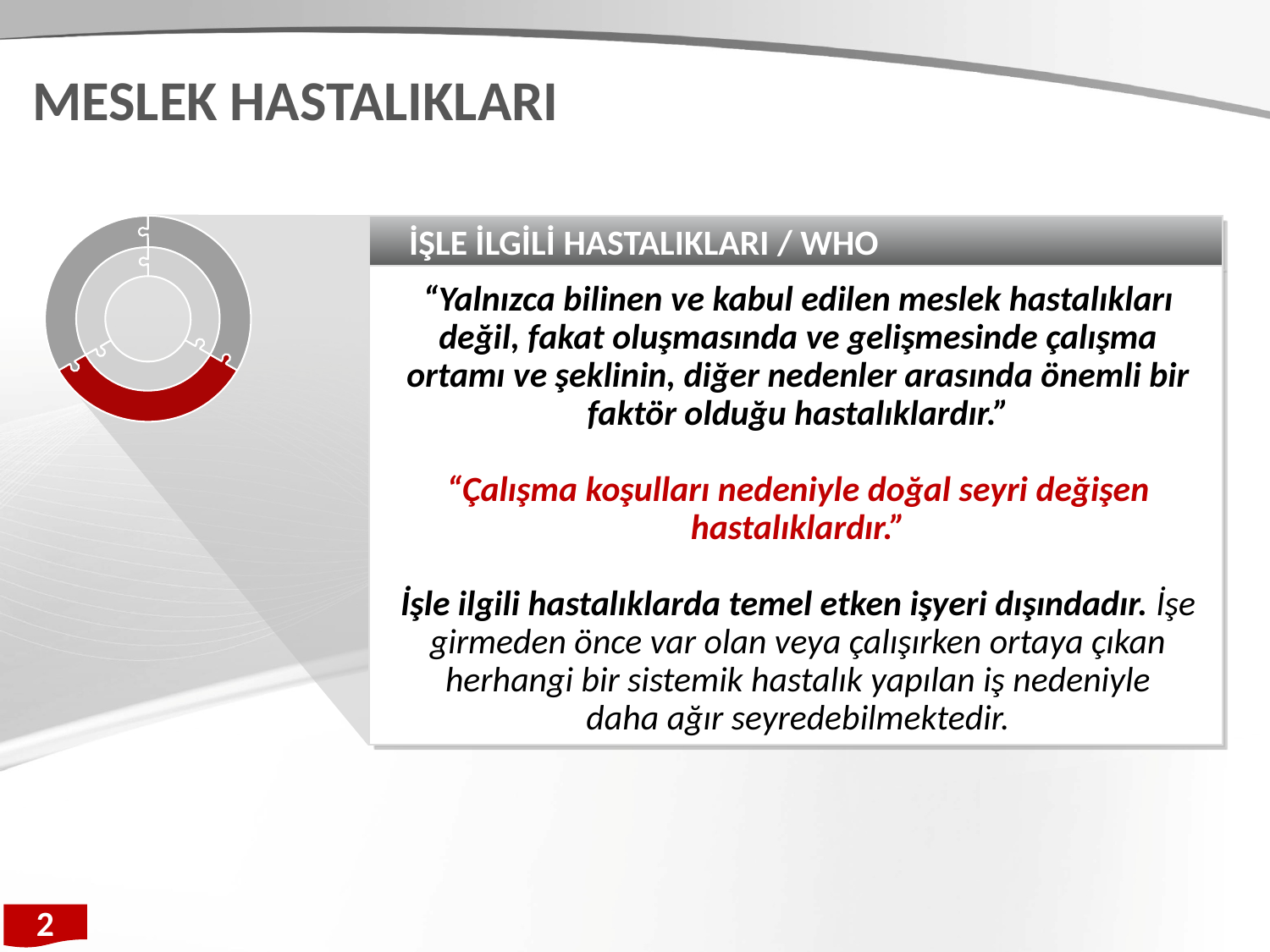

MESLEK HASTALIKLARI

İŞLE İLGİLİ HASTALIKLARI / WHO
“Yalnızca bilinen ve kabul edilen meslek hastalıkları değil, fakat oluşmasında ve gelişmesinde çalışma ortamı ve şeklinin, diğer nedenler arasında önemli bir faktör olduğu hastalıklardır.”

“Çalışma koşulları nedeniyle doğal seyri değişen hastalıklardır.”

İşle ilgili hastalıklarda temel etken işyeri dışındadır. İşe girmeden önce var olan veya çalışırken ortaya çıkan herhangi bir sistemik hastalık yapılan iş nedeniyle
daha ağır seyredebilmektedir.
2